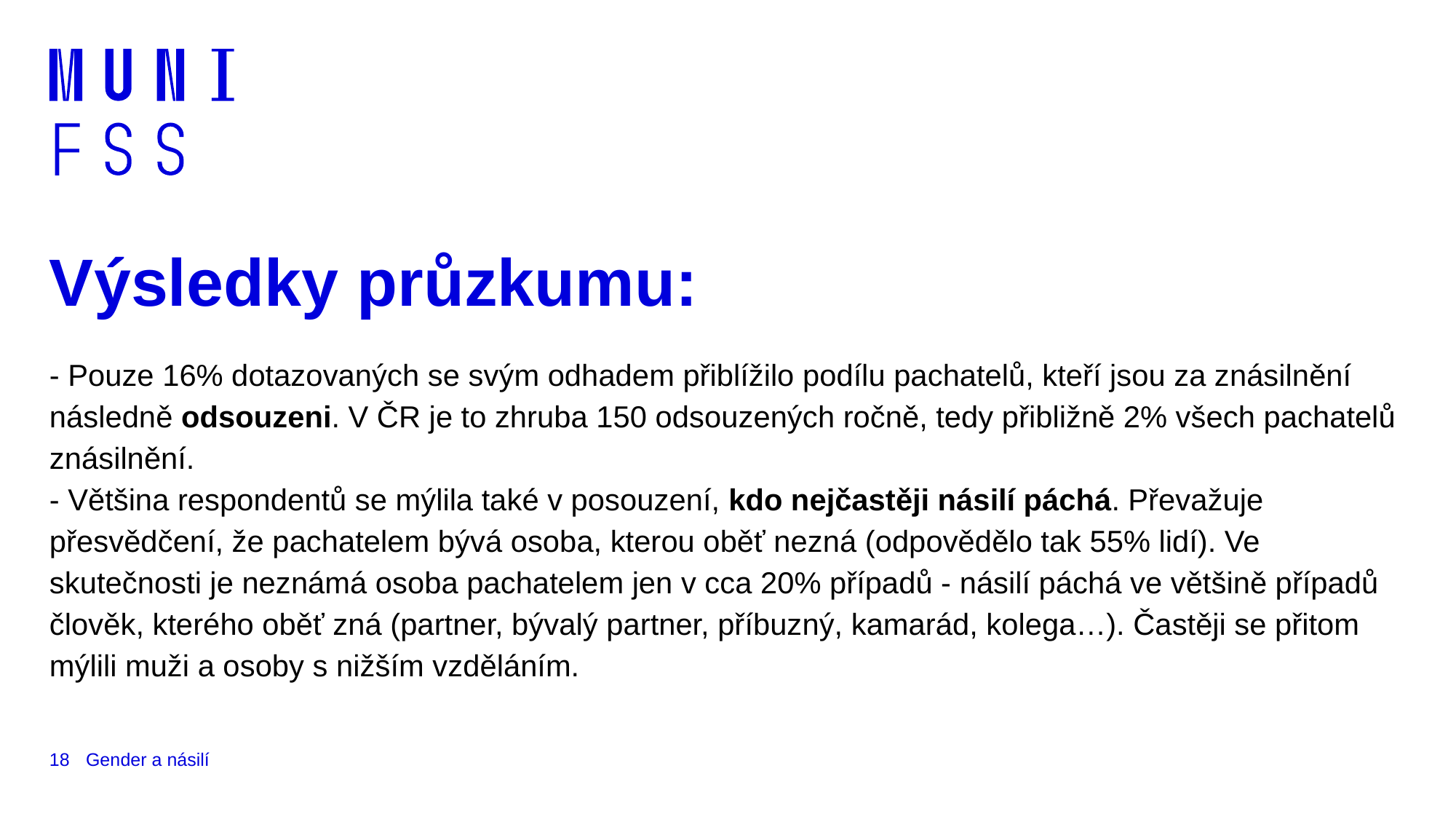

# Výsledky průzkumu:
- Pouze 16% dotazovaných se svým odhadem přiblížilo podílu pachatelů, kteří jsou za znásilnění následně odsouzeni. V ČR je to zhruba 150 odsouzených ročně, tedy přibližně 2% všech pachatelů znásilnění.
- Většina respondentů se mýlila také v posouzení, kdo nejčastěji násilí páchá. Převažuje přesvědčení, že pachatelem bývá osoba, kterou oběť nezná (odpovědělo tak 55% lidí). Ve skutečnosti je neznámá osoba pachatelem jen v cca 20% případů - násilí páchá ve většině případů člověk, kterého oběť zná (partner, bývalý partner, příbuzný, kamarád, kolega…). Častěji se přitom mýlili muži a osoby s nižším vzděláním.
18
Gender a násilí